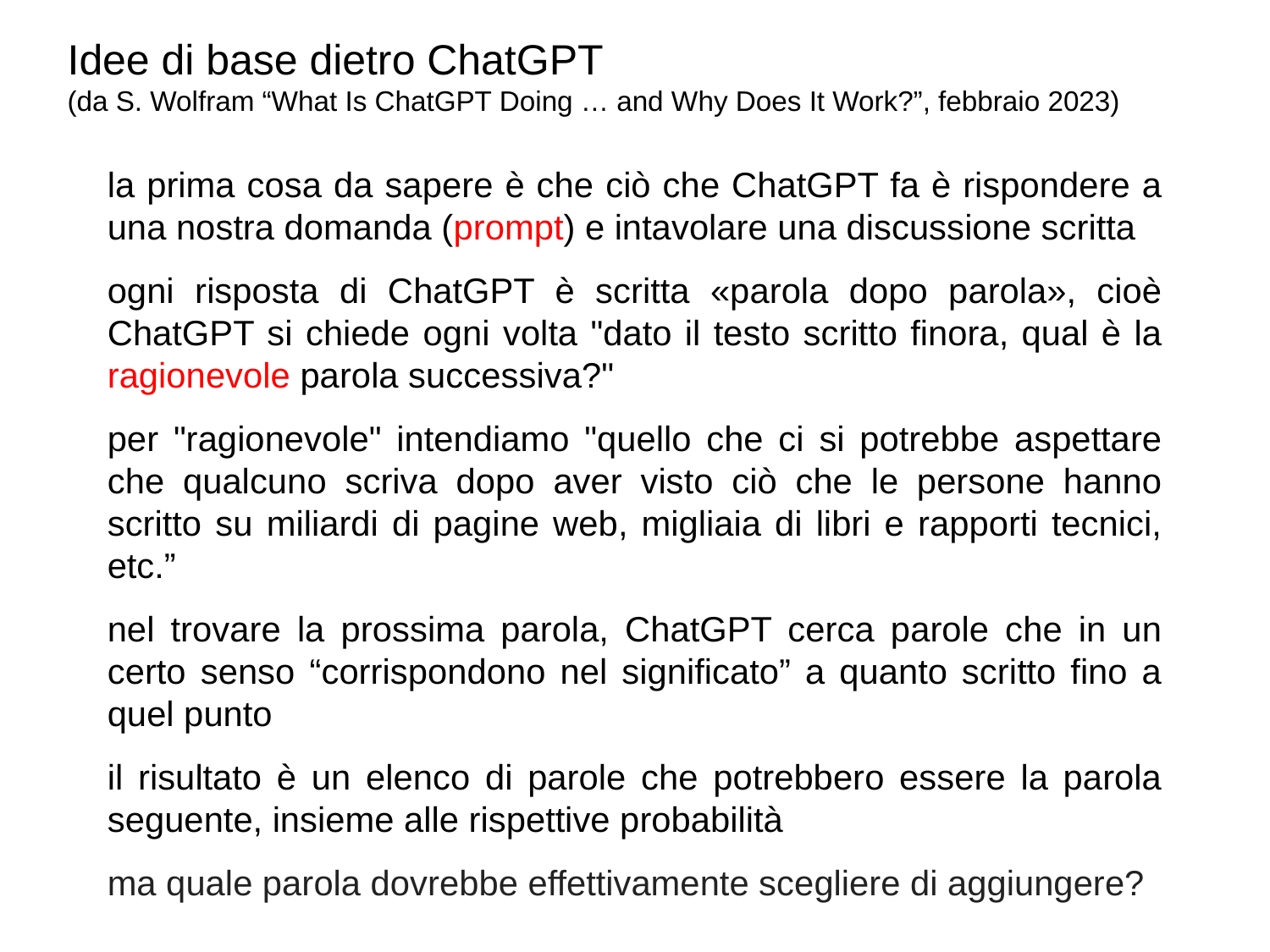

Idee di base dietro ChatGPT
(da S. Wolfram “What Is ChatGPT Doing … and Why Does It Work?”, febbraio 2023)
la prima cosa da sapere è che ciò che ChatGPT fa è rispondere a una nostra domanda (prompt) e intavolare una discussione scritta

ogni risposta di ChatGPT è scritta «parola dopo parola», cioè ChatGPT si chiede ogni volta "dato il testo scritto finora, qual è la ragionevole parola successiva?"

per "ragionevole" intendiamo "quello che ci si potrebbe aspettare che qualcuno scriva dopo aver visto ciò che le persone hanno scritto su miliardi di pagine web, migliaia di libri e rapporti tecnici, etc.”

nel trovare la prossima parola, ChatGPT cerca parole che in un certo senso “corrispondono nel significato” a quanto scritto fino a quel punto

il risultato è un elenco di parole che potrebbero essere la parola seguente, insieme alle rispettive probabilità

ma quale parola dovrebbe effettivamente scegliere di aggiungere?